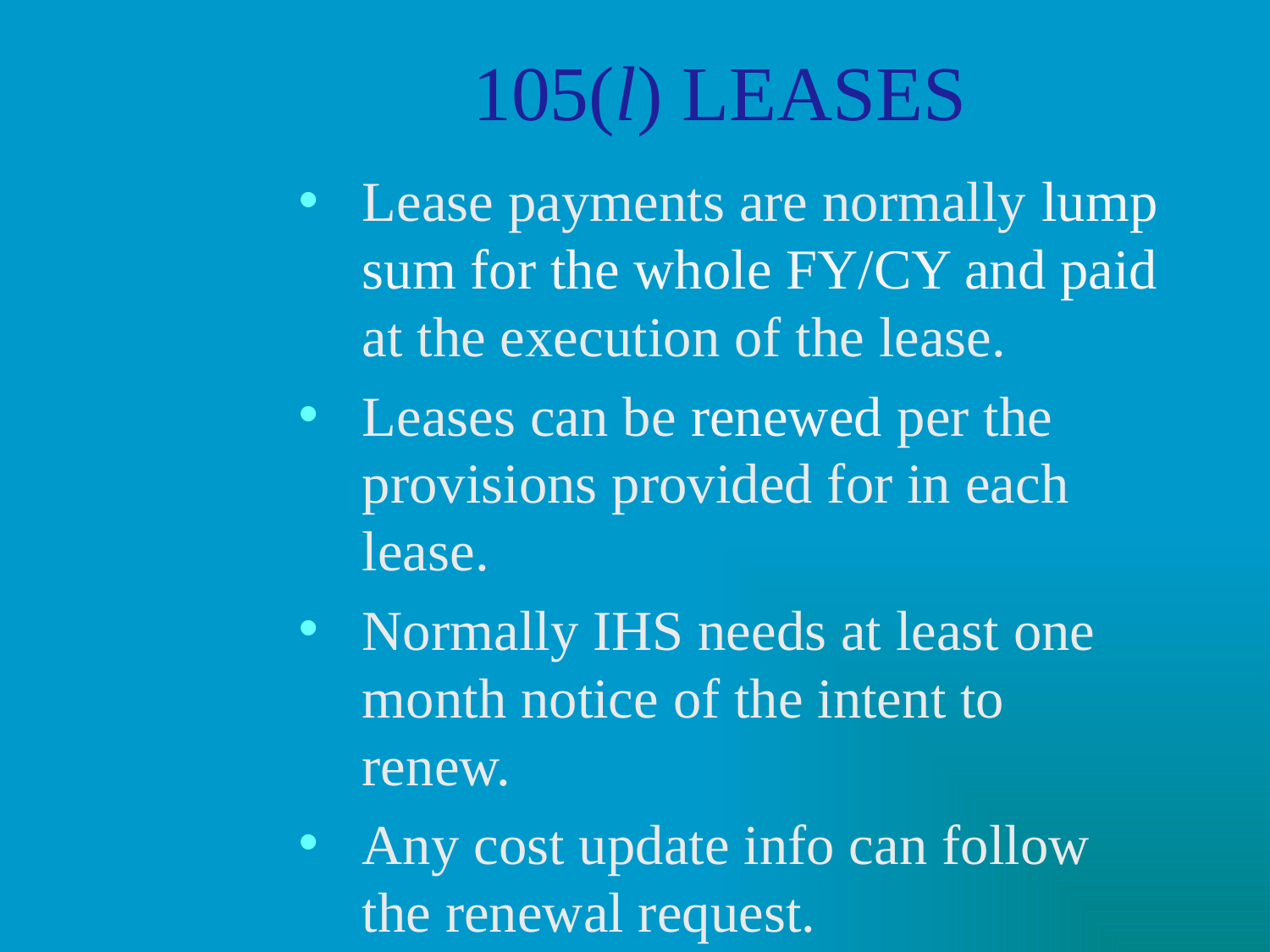

# 105(l) LEASES
Lease payments are normally lump sum for the whole FY/CY and paid at the execution of the lease.
Leases can be renewed per the provisions provided for in each lease.
Normally IHS needs at least one month notice of the intent to renew.
Any cost update info can follow the renewal request.